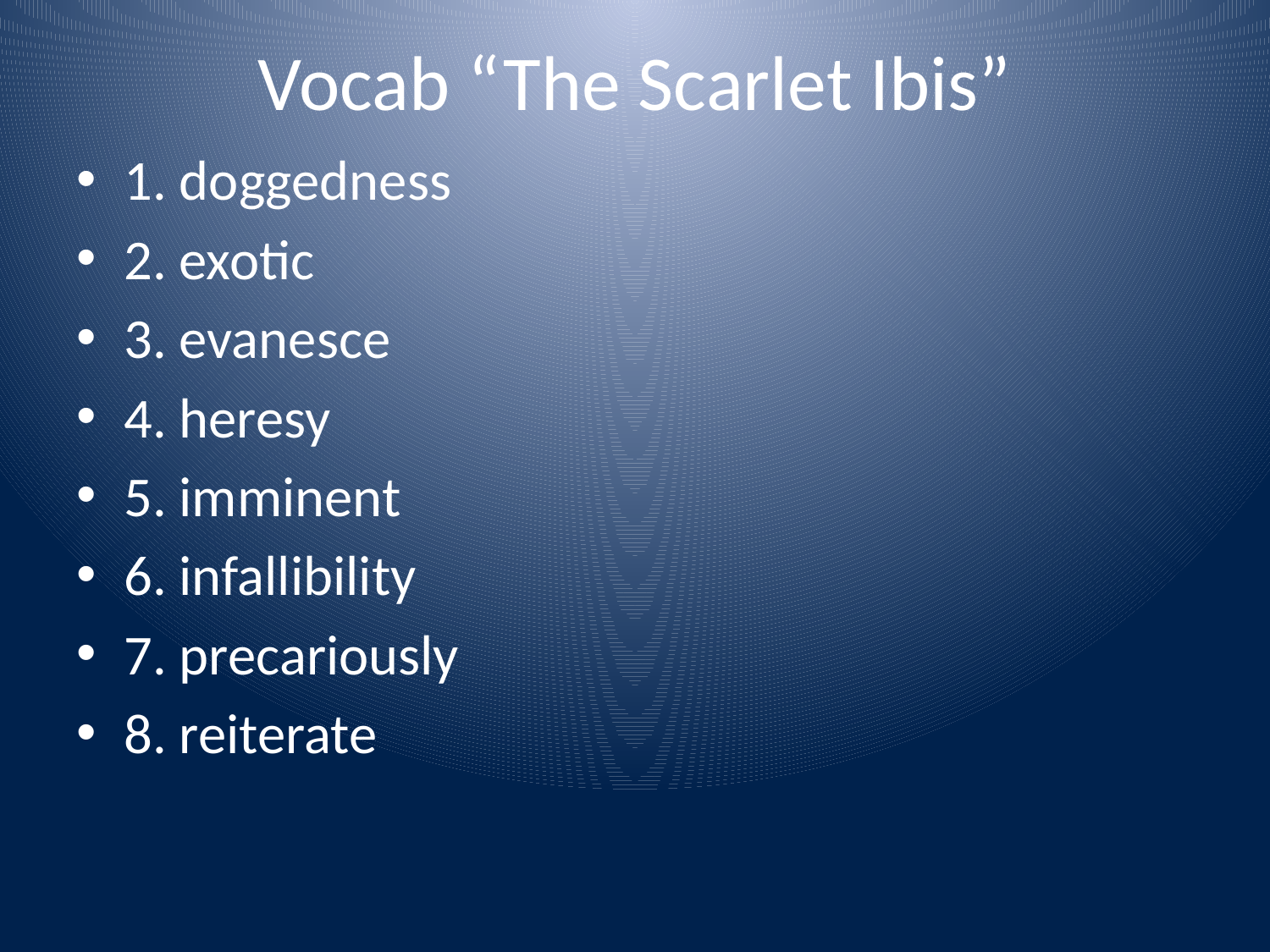

# Vocab “The Scarlet Ibis”
1. doggedness
2. exotic
3. evanesce
4. heresy
5. imminent
6. infallibility
7. precariously
8. reiterate